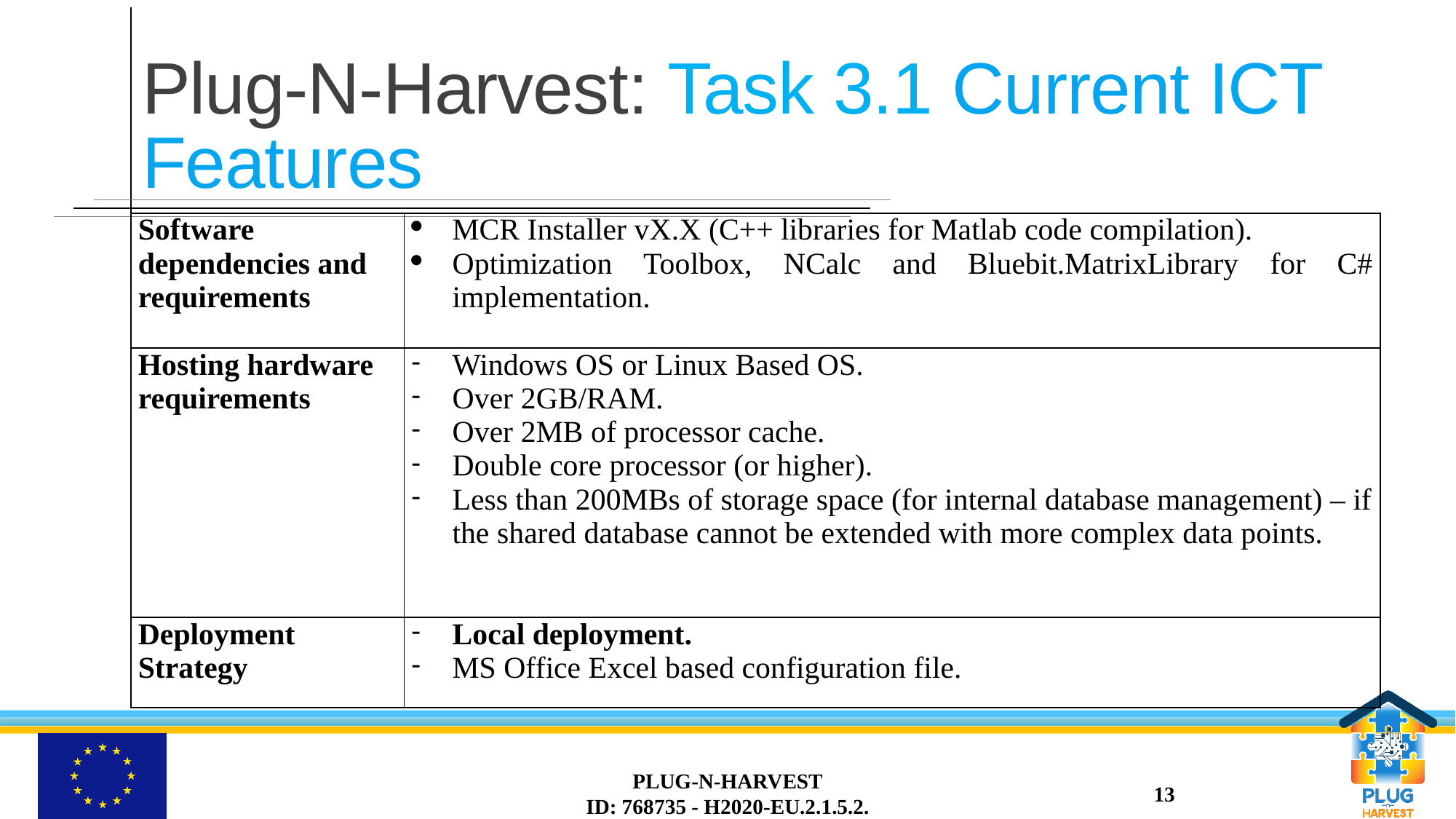

# Plug-N-Harvest: Task 3.1 Current ICT Features
| Software dependencies and requirements | MCR Installer vX.X (C++ libraries for Matlab code compilation). Optimization Toolbox, NCalc and Bluebit.MatrixLibrary for C# implementation. |
| --- | --- |
| Hosting hardware requirements | Windows OS or Linux Based OS. Over 2GB/RAM. Over 2MB of processor cache. Double core processor (or higher). Less than 200MBs of storage space (for internal database management) – if the shared database cannot be extended with more complex data points. |
| Deployment Strategy | Local deployment. MS Office Excel based configuration file. |
PLUG-N-HARVEST
ID: 768735 - H2020-EU.2.1.5.2.
13